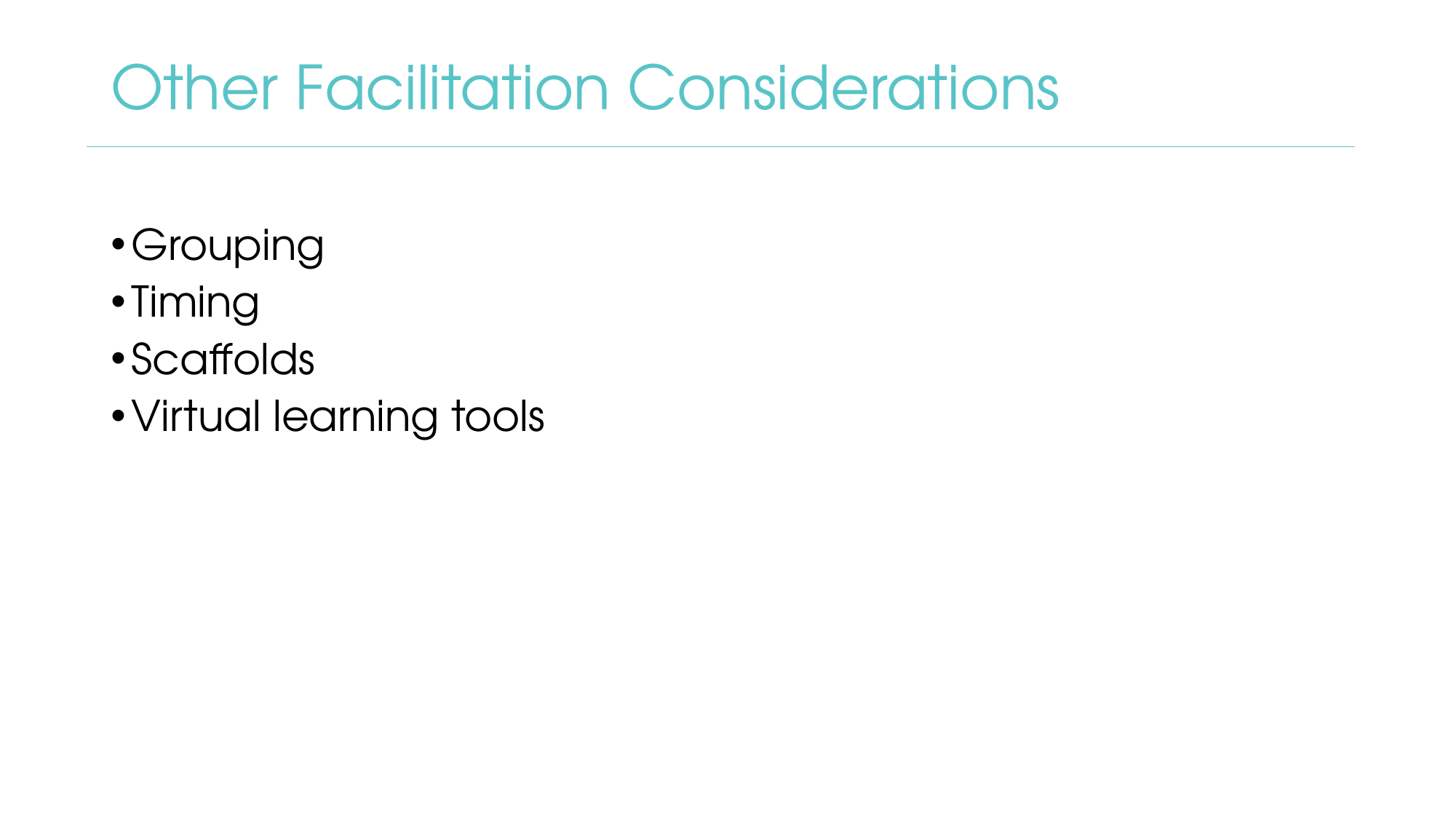

# Other Facilitation Considerations
Grouping
Timing
Scaffolds
Virtual learning tools